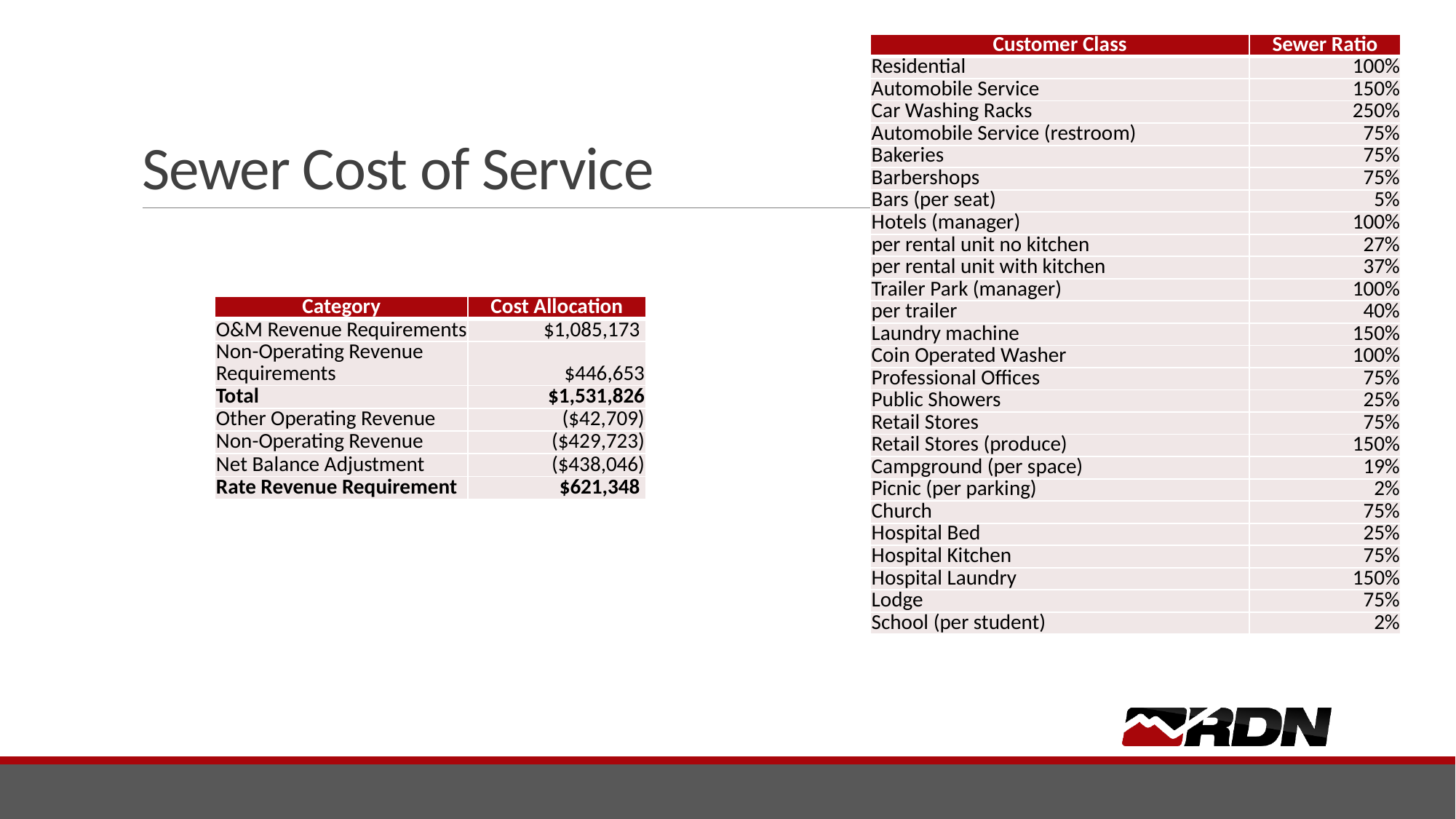

# Sewer Cost of Service
| Customer Class | Sewer Ratio |
| --- | --- |
| Residential | 100% |
| Automobile Service | 150% |
| Car Washing Racks | 250% |
| Automobile Service (restroom) | 75% |
| Bakeries | 75% |
| Barbershops | 75% |
| Bars (per seat) | 5% |
| Hotels (manager) | 100% |
| per rental unit no kitchen | 27% |
| per rental unit with kitchen | 37% |
| Trailer Park (manager) | 100% |
| per trailer | 40% |
| Laundry machine | 150% |
| Coin Operated Washer | 100% |
| Professional Offices | 75% |
| Public Showers | 25% |
| Retail Stores | 75% |
| Retail Stores (produce) | 150% |
| Campground (per space) | 19% |
| Picnic (per parking) | 2% |
| Church | 75% |
| Hospital Bed | 25% |
| Hospital Kitchen | 75% |
| Hospital Laundry | 150% |
| Lodge | 75% |
| School (per student) | 2% |
| Category | Cost Allocation |
| --- | --- |
| O&M Revenue Requirements | $1,085,173 |
| Non-Operating Revenue Requirements | $446,653 |
| Total | $1,531,826 |
| Other Operating Revenue | ($42,709) |
| Non-Operating Revenue | ($429,723) |
| Net Balance Adjustment | ($438,046) |
| Rate Revenue Requirement | $621,348 |